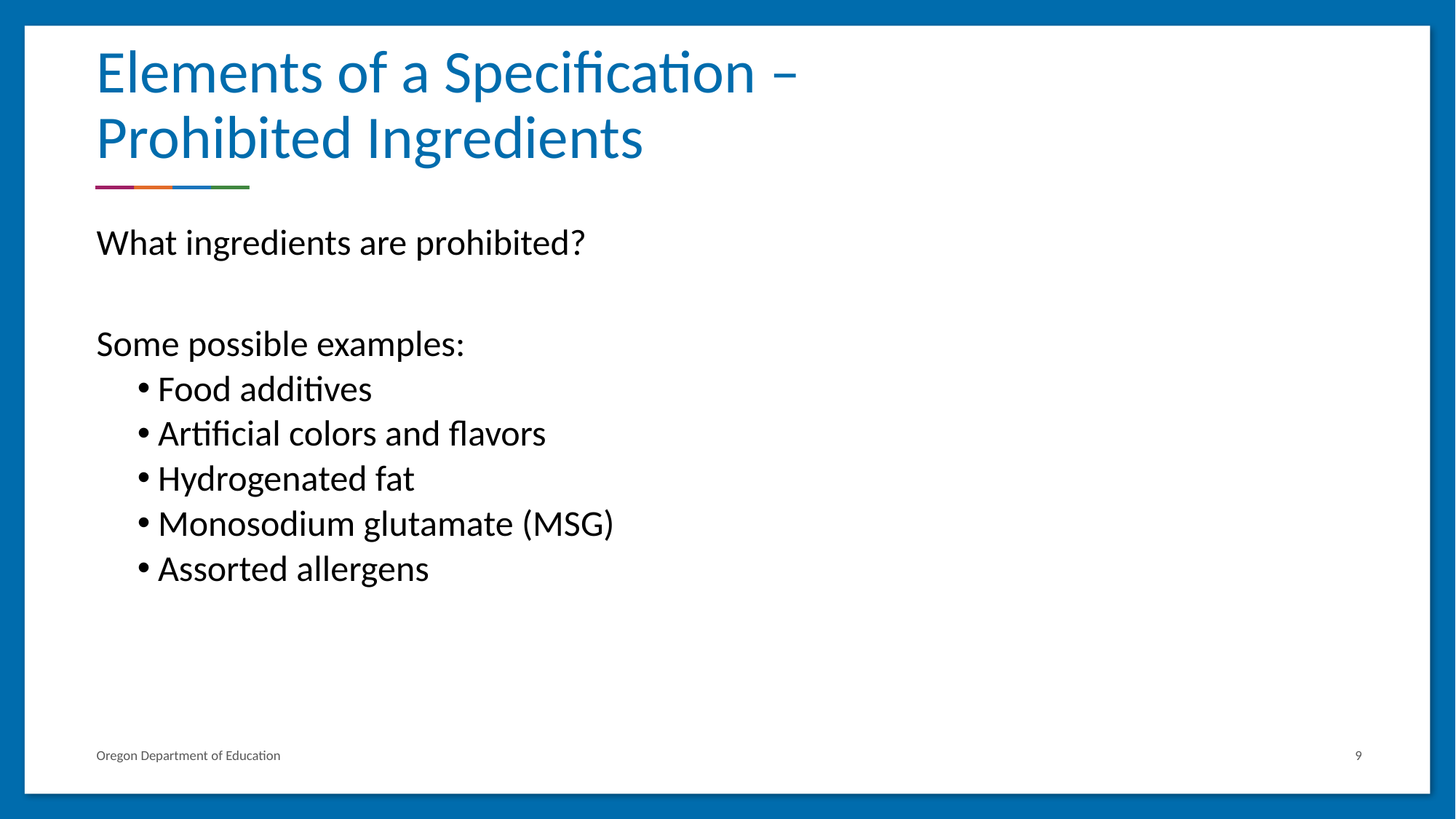

# Elements of a Specification – Prohibited Ingredients
What ingredients are prohibited?

Some possible examples:
Food additives
Artificial colors and flavors
Hydrogenated fat
Monosodium glutamate (MSG)
Assorted allergens
Oregon Department of Education
9